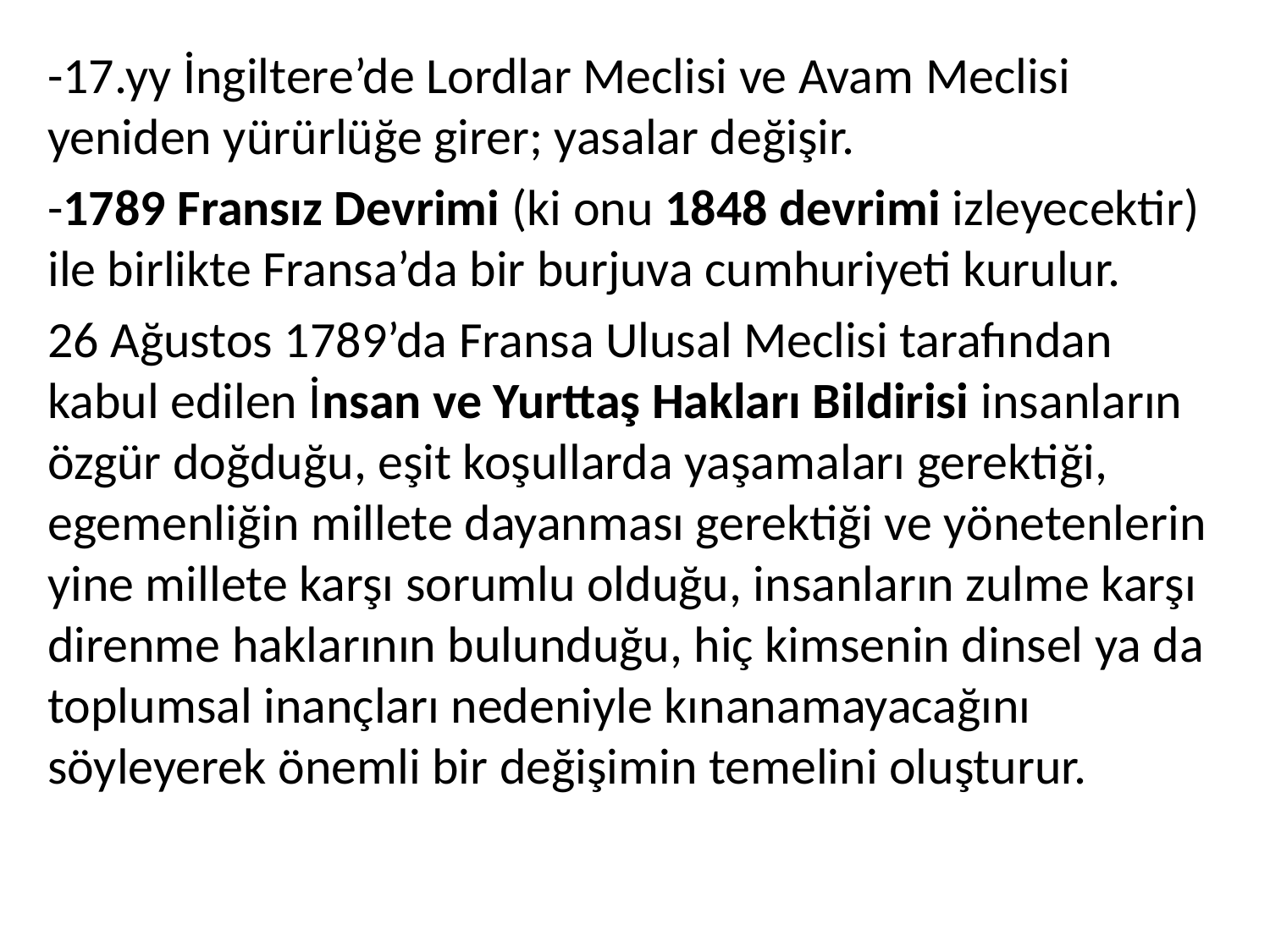

-17.yy İngiltere’de Lordlar Meclisi ve Avam Meclisi yeniden yürürlüğe girer; yasalar değişir.
-1789 Fransız Devrimi (ki onu 1848 devrimi izleyecektir) ile birlikte Fransa’da bir burjuva cumhuriyeti kurulur.
26 Ağustos 1789’da Fransa Ulusal Meclisi tarafından kabul edilen İnsan ve Yurttaş Hakları Bildirisi insanların özgür doğduğu, eşit koşullarda yaşamaları gerektiği, egemenliğin millete dayanması gerektiği ve yönetenlerin yine millete karşı sorumlu olduğu, insanların zulme karşı direnme haklarının bulunduğu, hiç kimsenin dinsel ya da toplumsal inançları nedeniyle kınanamayacağını söyleyerek önemli bir değişimin temelini oluşturur.